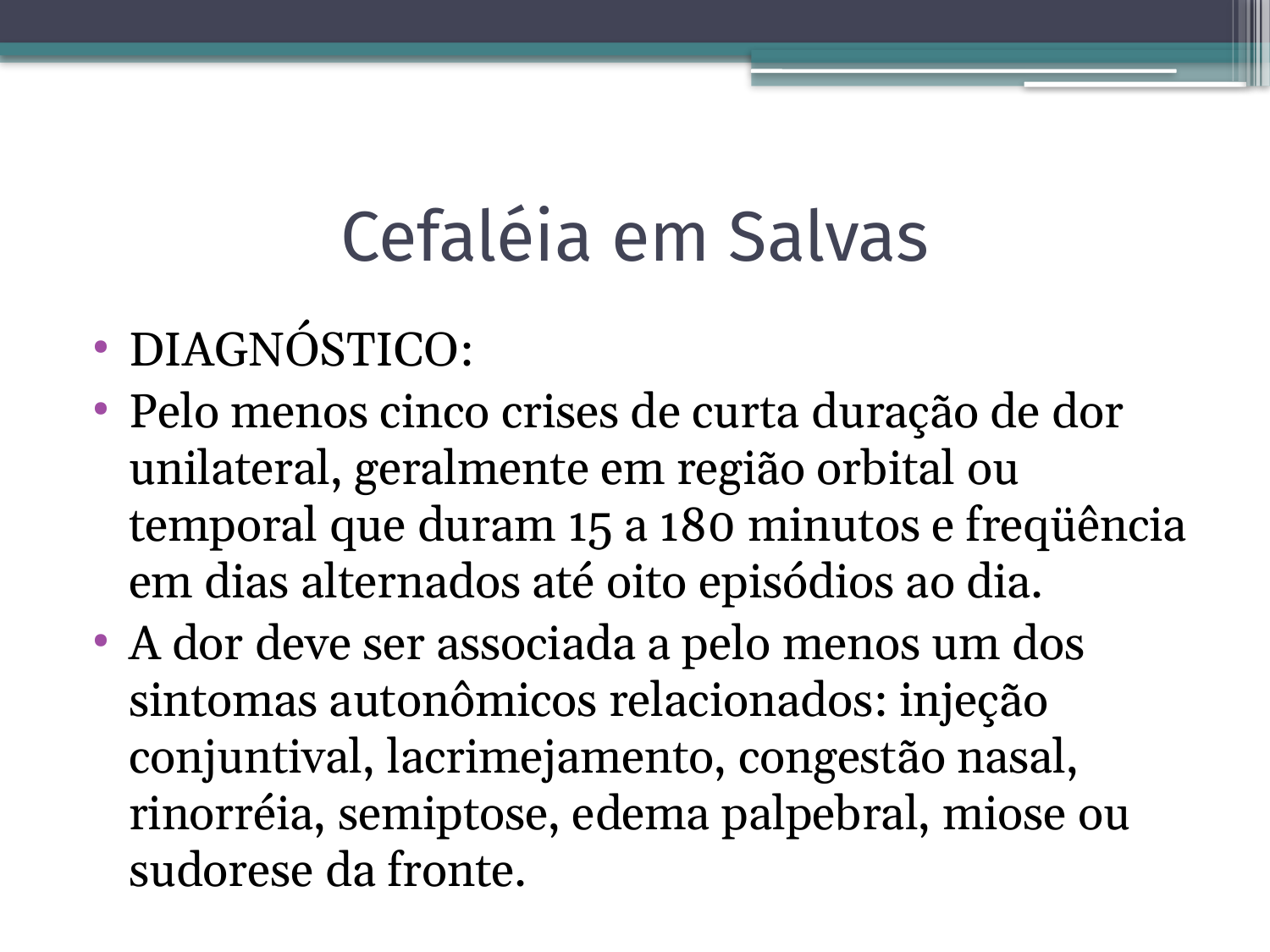

# Cefaléia em Salvas
DIAGNÓSTICO:
Pelo menos cinco crises de curta duração de dor unilateral, geralmente em região orbital ou temporal que duram 15 a 180 minutos e freqüência em dias alternados até oito episódios ao dia.
A dor deve ser associada a pelo menos um dos sintomas autonômicos relacionados: injeção conjuntival, lacrimejamento, congestão nasal, rinorréia, semiptose, edema palpebral, miose ou sudorese da fronte.